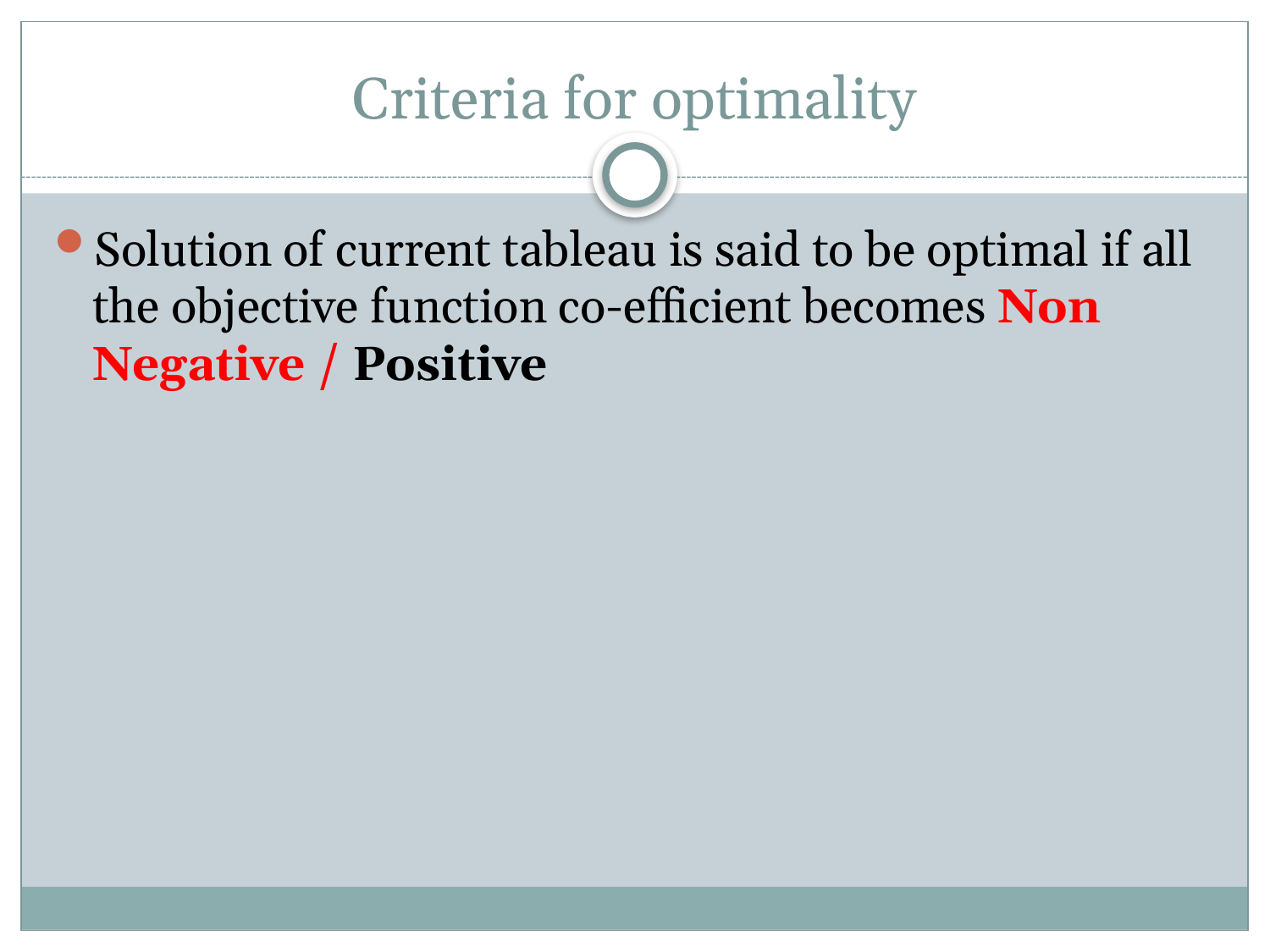

# Criteria for optimality
Solution of current tableau is said to be optimal if all the objective function co-efficient becomes Non Negative / Positive